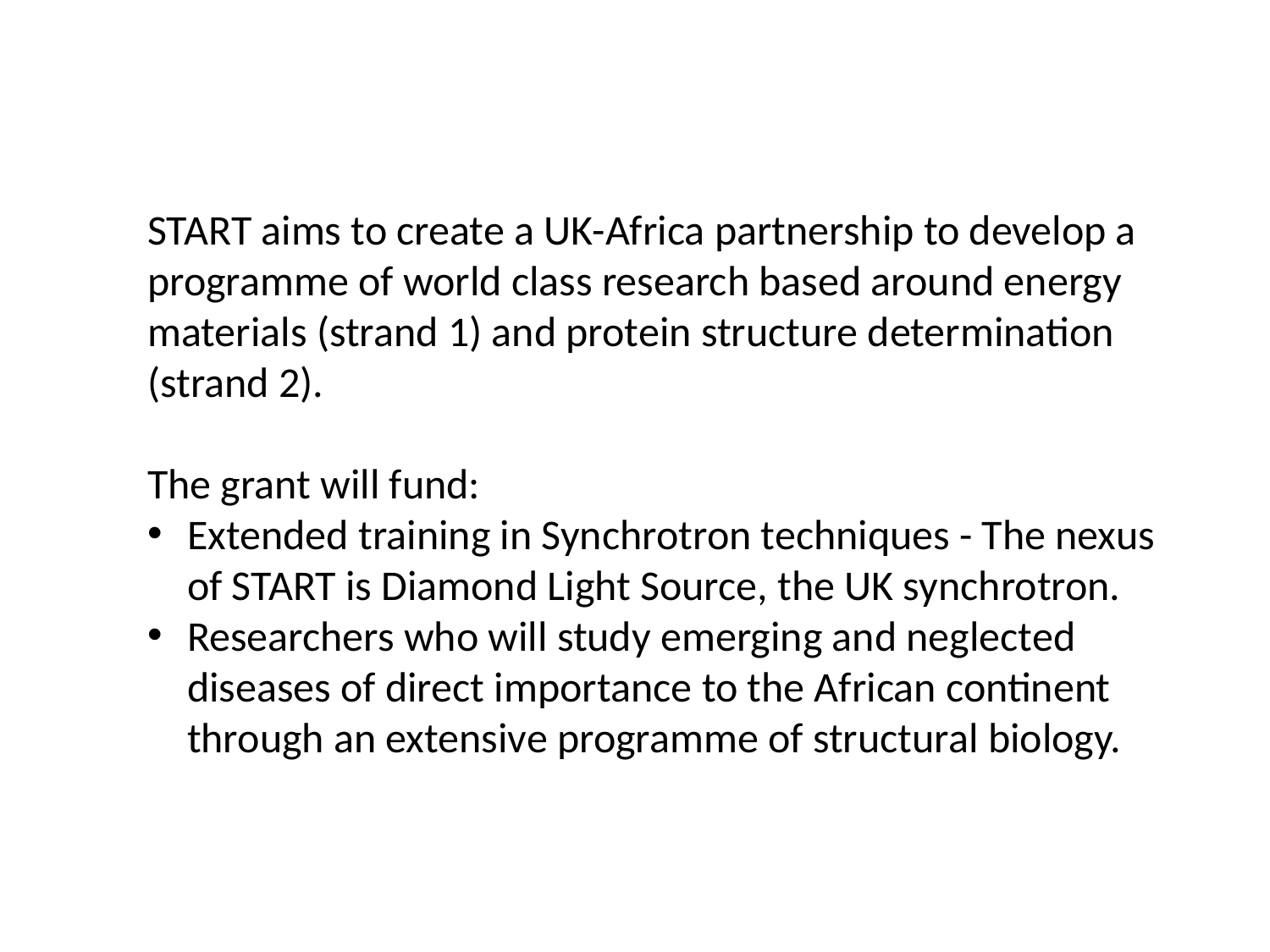

START aims to create a UK-Africa partnership to develop a programme of world class research based around energy materials (strand 1) and protein structure determination (strand 2).

The grant will fund:
Extended training in Synchrotron techniques - The nexus of START is Diamond Light Source, the UK synchrotron.
Researchers who will study emerging and neglected diseases of direct importance to the African continent through an extensive programme of structural biology.